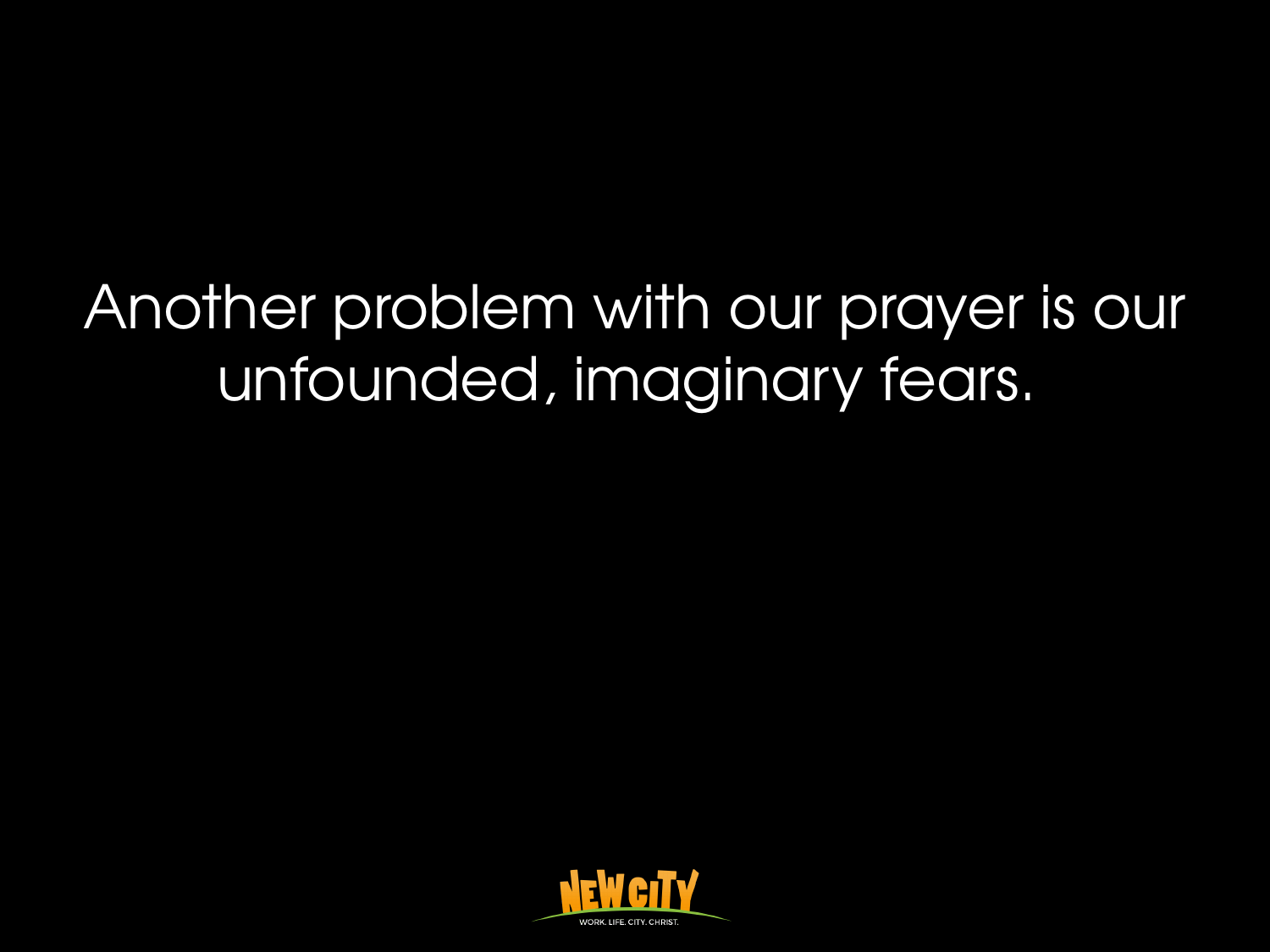

Another problem with our prayer is our unfounded, imaginary fears.